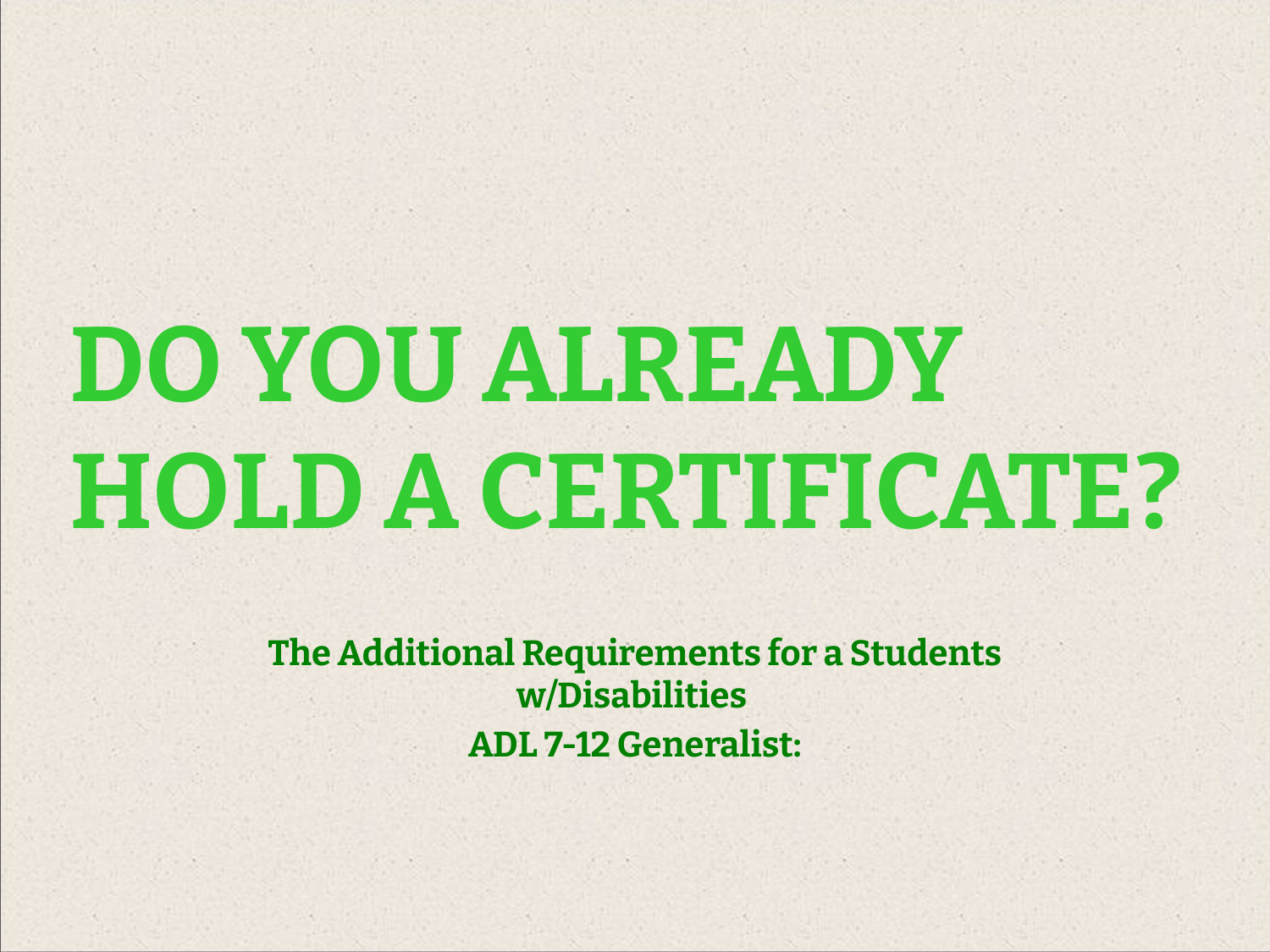

Do you Already Hold a Certificate?
The Additional Requirements for a Students w/Disabilities
ADL 7-12 Generalist: